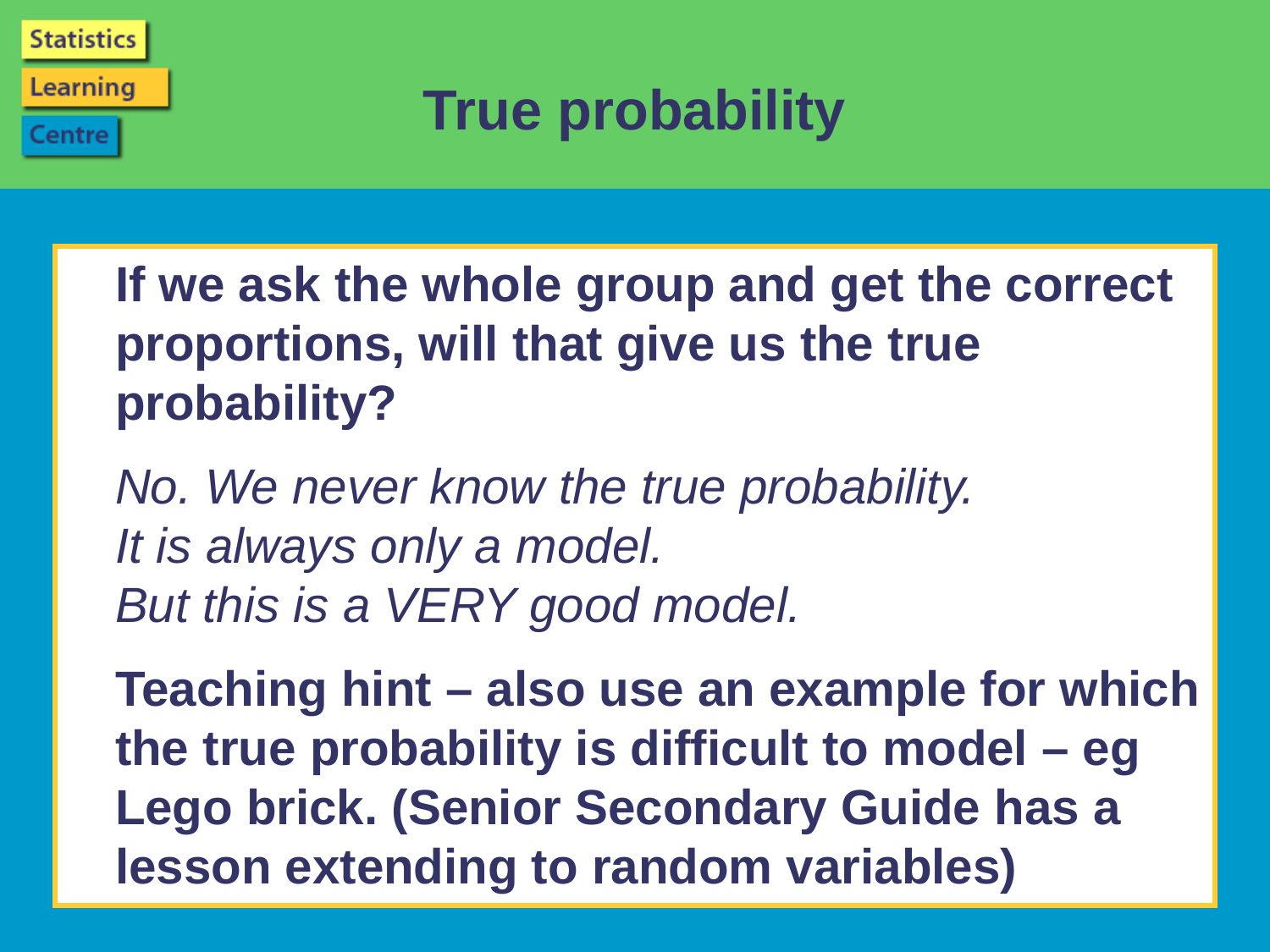

# True probability
If we ask the whole group and get the correct proportions, will that give us the true probability?
No. We never know the true probability.
It is always only a model.
But this is a VERY good model.
Teaching hint – also use an example for which the true probability is difficult to model – eg Lego brick. (Senior Secondary Guide has a lesson extending to random variables)